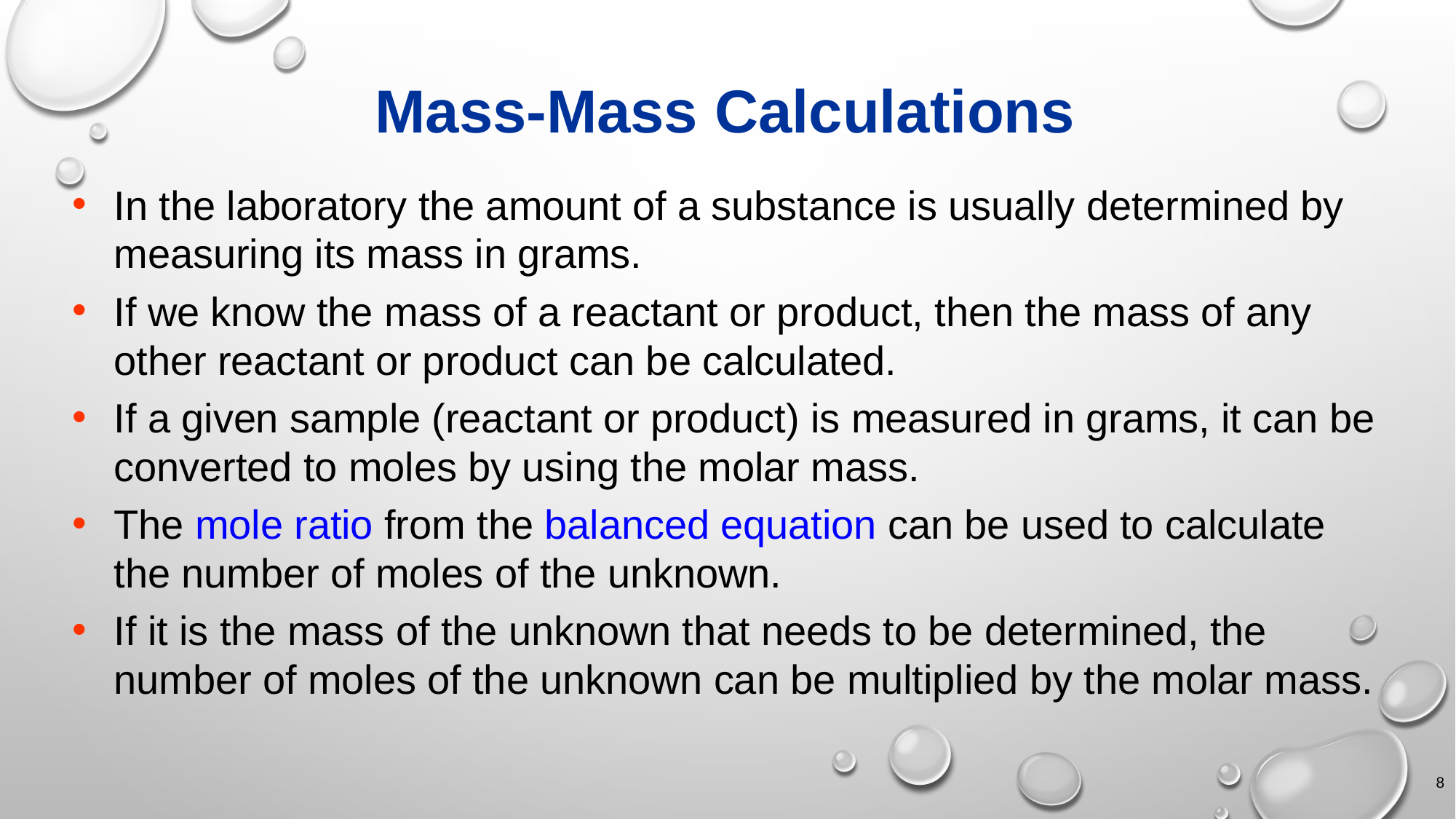

# Mass-Mass Calculations
In the laboratory the amount of a substance is usually determined by measuring its mass in grams.
If we know the mass of a reactant or product, then the mass of any other reactant or product can be calculated.
If a given sample (reactant or product) is measured in grams, it can be converted to moles by using the molar mass.
The mole ratio from the balanced equation can be used to calculate the number of moles of the unknown.
If it is the mass of the unknown that needs to be determined, the number of moles of the unknown can be multiplied by the molar mass.
8